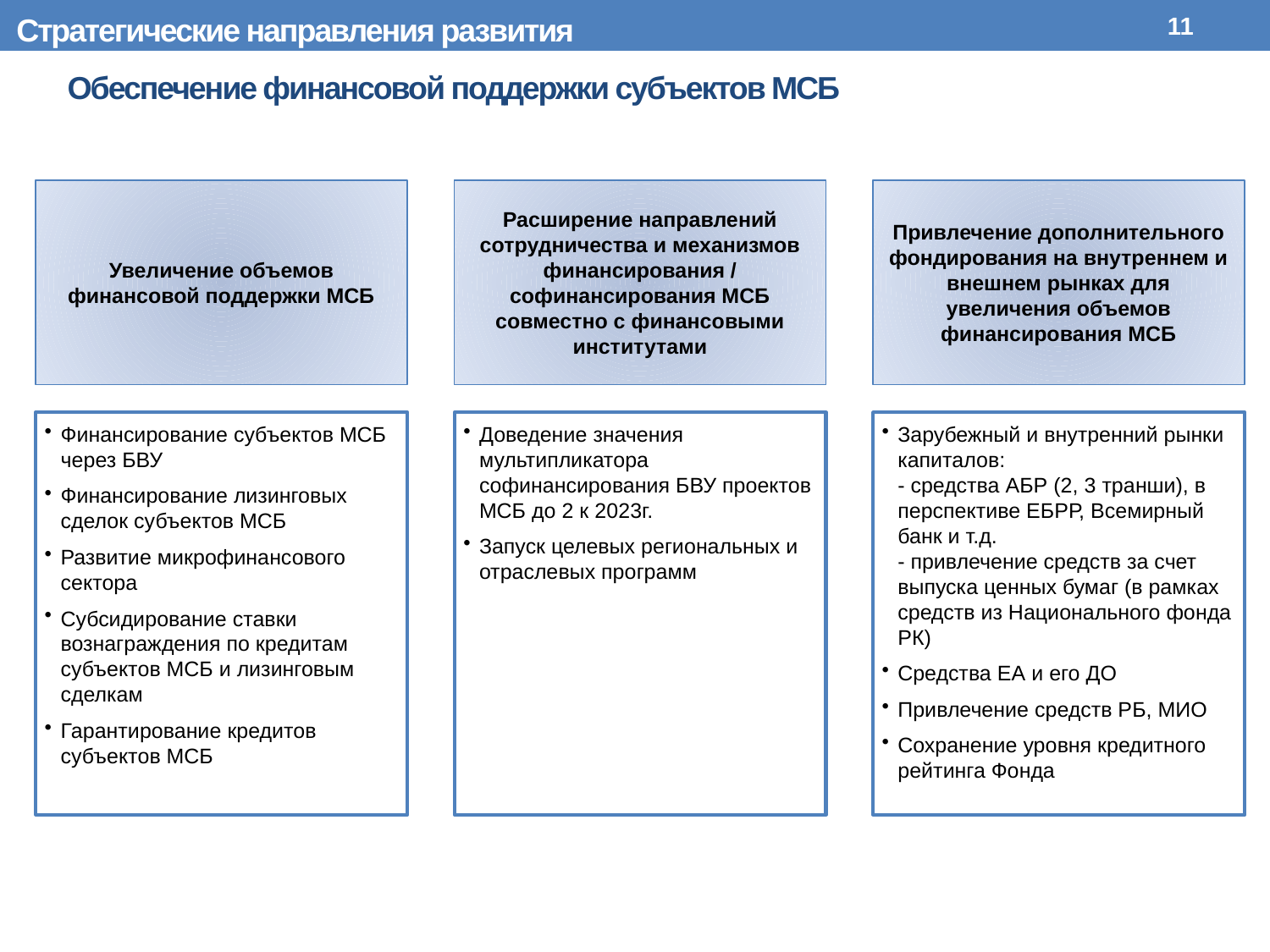

Стратегические направления развития
11
# Обеспечение финансовой поддержки субъектов МСБ
Увеличение объемов финансовой поддержки МСБ
Финансирование субъектов МСБ через БВУ
Финансирование лизинговых сделок субъектов МСБ
Развитие микрофинансового сектора
Субсидирование ставки вознаграждения по кредитам субъектов МСБ и лизинговым сделкам
Гарантирование кредитов субъектов МСБ
Расширение направлений сотрудничества и механизмов финансирования / софинансирования МСБ совместно с финансовыми институтами
Доведение значения мультипликатора софинансирования БВУ проектов МСБ до 2 к 2023г.
Запуск целевых региональных и отраслевых программ
Привлечение дополнительного фондирования на внутреннем и внешнем рынках для увеличения объемов финансирования МСБ
Зарубежный и внутренний рынки капиталов:
- средства АБР (2, 3 транши), в перспективе ЕБРР, Всемирный банк и т.д.
- привлечение средств за счет выпуска ценных бумаг (в рамках средств из Национального фонда РК)
Средства ЕА и его ДО
Привлечение средств РБ, МИО
Сохранение уровня кредитного рейтинга Фонда